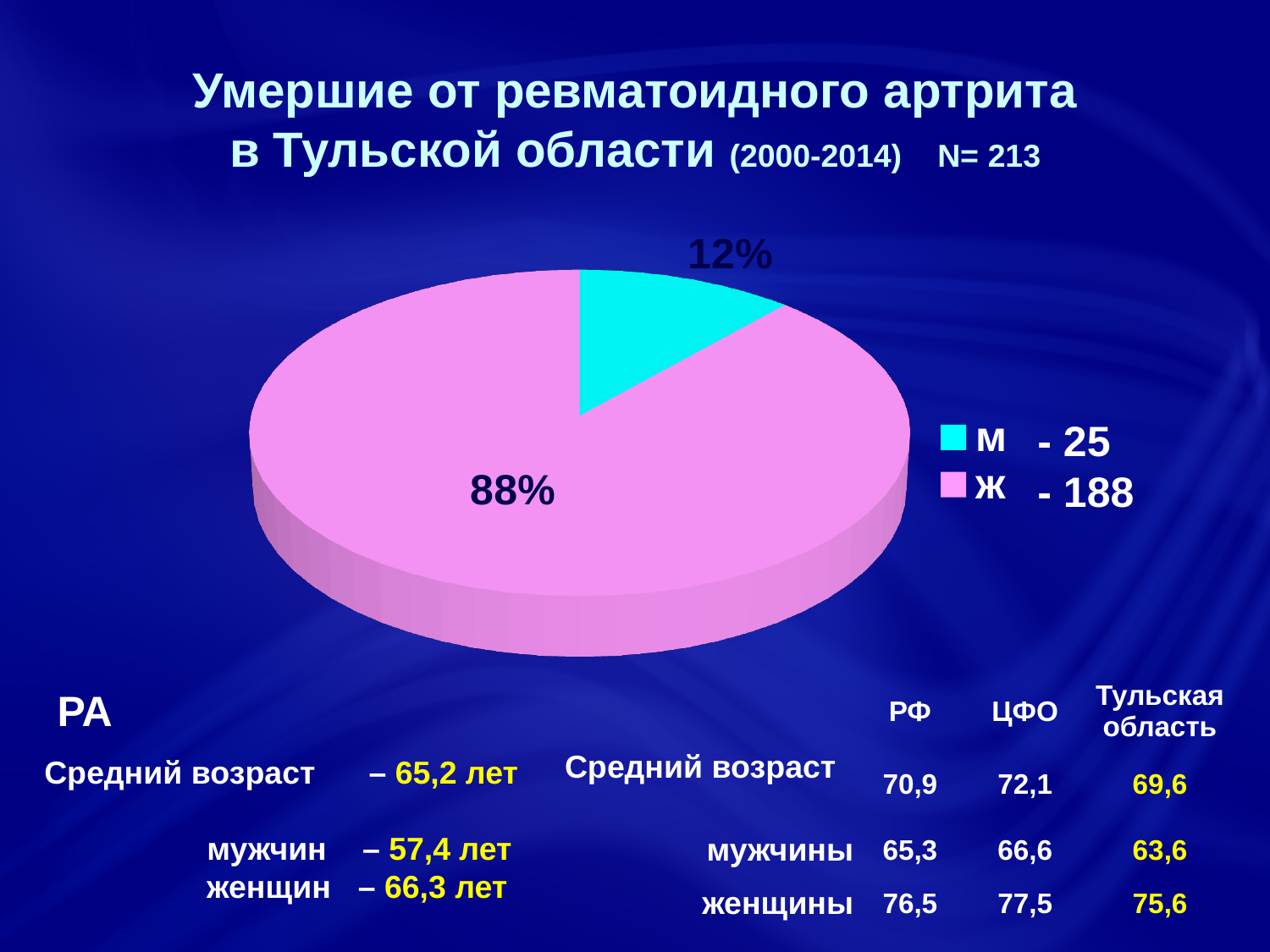

# Умершие от ревматоидного артрита в Тульской области (2000-2014)    N= 213

[unsupported chart]

- 25
- 188
|  | РФ | ЦФО | Тульская область |
| --- | --- | --- | --- |
| Средний возраст | 70,9 | 72,1 | 69,6 |
| мужчины | 65,3 | 66,6 | 63,6 |
| женщины | 76,5 | 77,5 | 75,6 |
РА
Средний возраст      – 65,2 лет

	    мужчин    – 57,4 лет 		                 		    женщин   – 66,3 лет